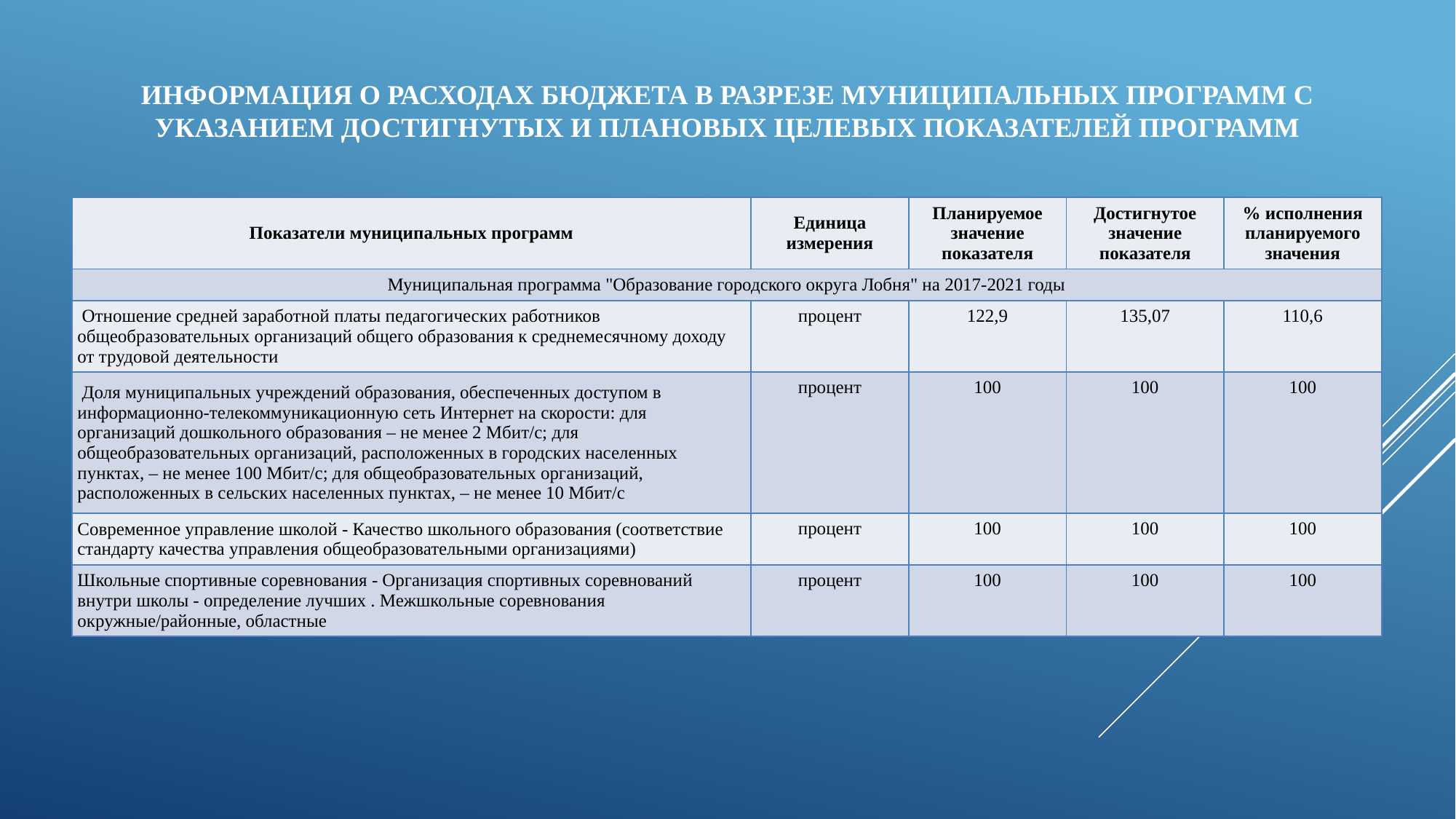

# Информация о расходах бюджета в разрезе муниципальных программ с указанием достигнутых и плановых целевых показателей программ
| Показатели муниципальных программ | Единица измерения | Планируемое значение показателя | Достигнутое значение показателя | % исполнения планируемого значения |
| --- | --- | --- | --- | --- |
| Муниципальная программа "Образование городского округа Лобня" на 2017-2021 годы |  |  |  |  |
| Отношение средней заработной платы педагогических работников общеобразовательных организаций общего образования к среднемесячному доходу от трудовой деятельности | процент | 122,9 | 135,07 | 110,6 |
| Доля муниципальных учреждений образования, обеспеченных доступом в информационно-телекоммуникационную сеть Интернет на скорости: для организаций дошкольного образования – не менее 2 Мбит/с; для общеобразовательных организаций, расположенных в городских населенных пунктах, – не менее 100 Мбит/с; для общеобразовательных организаций, расположенных в сельских населенных пунктах, – не менее 10 Мбит/с | процент | 100 | 100 | 100 |
| Современное управление школой - Качество школьного образования (соответствие стандарту качества управления общеобразовательными организациями) | процент | 100 | 100 | 100 |
| Школьные спортивные соревнования - Организация спортивных соревнований внутри школы - определение лучших . Межшкольные соревнования окружные/районные, областные | процент | 100 | 100 | 100 |